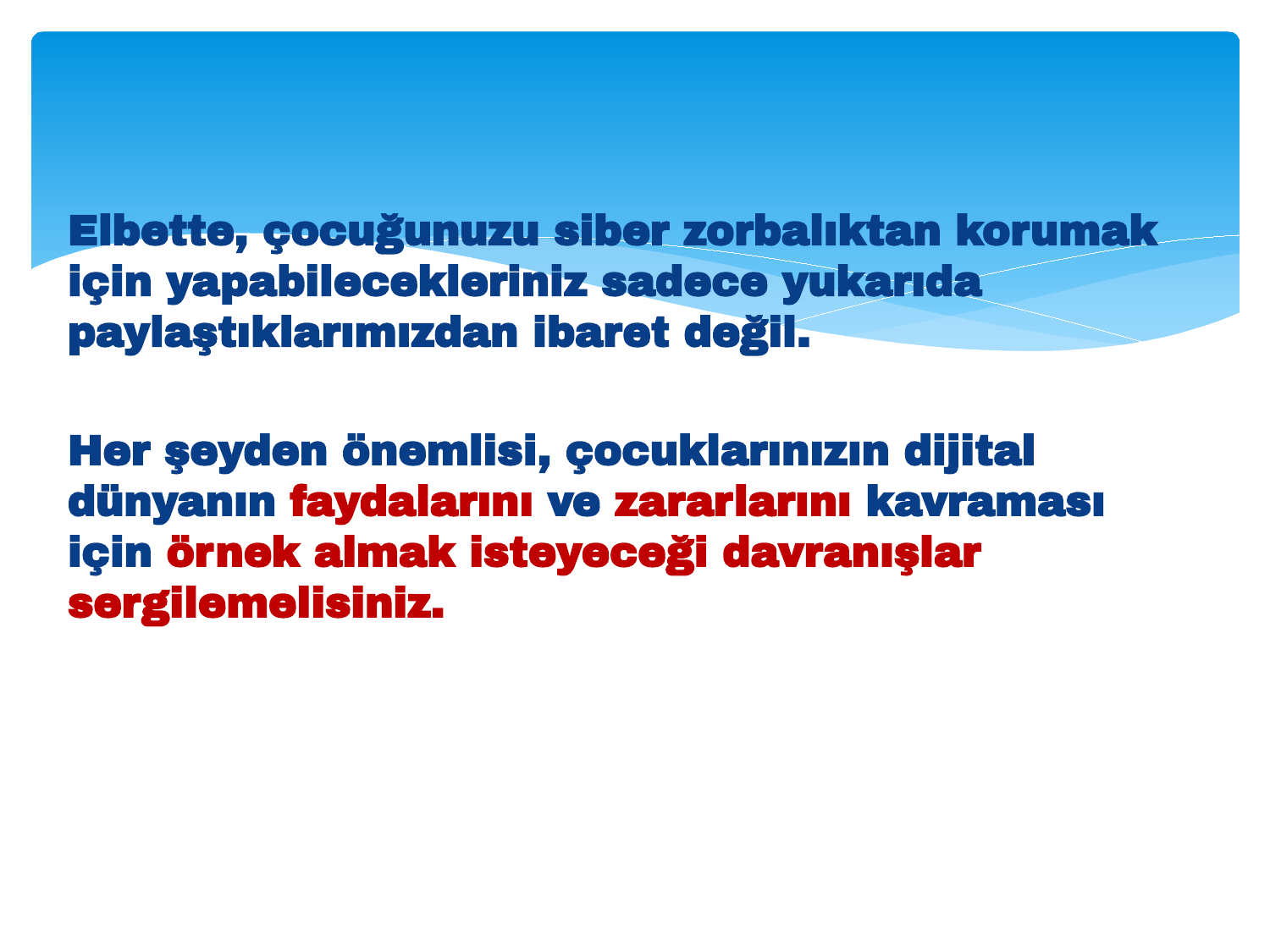

#
Elbette, çocuğunuzu siber zorbalıktan korumak için yapabilecekleriniz sadece yukarıda paylaştıklarımızdan ibaret değil.

Her şeyden önemlisi, çocuklarınızın dijital dünyanın faydalarını ve zararlarını kavraması için örnek almak isteyeceği davranışlar sergilemelisiniz.